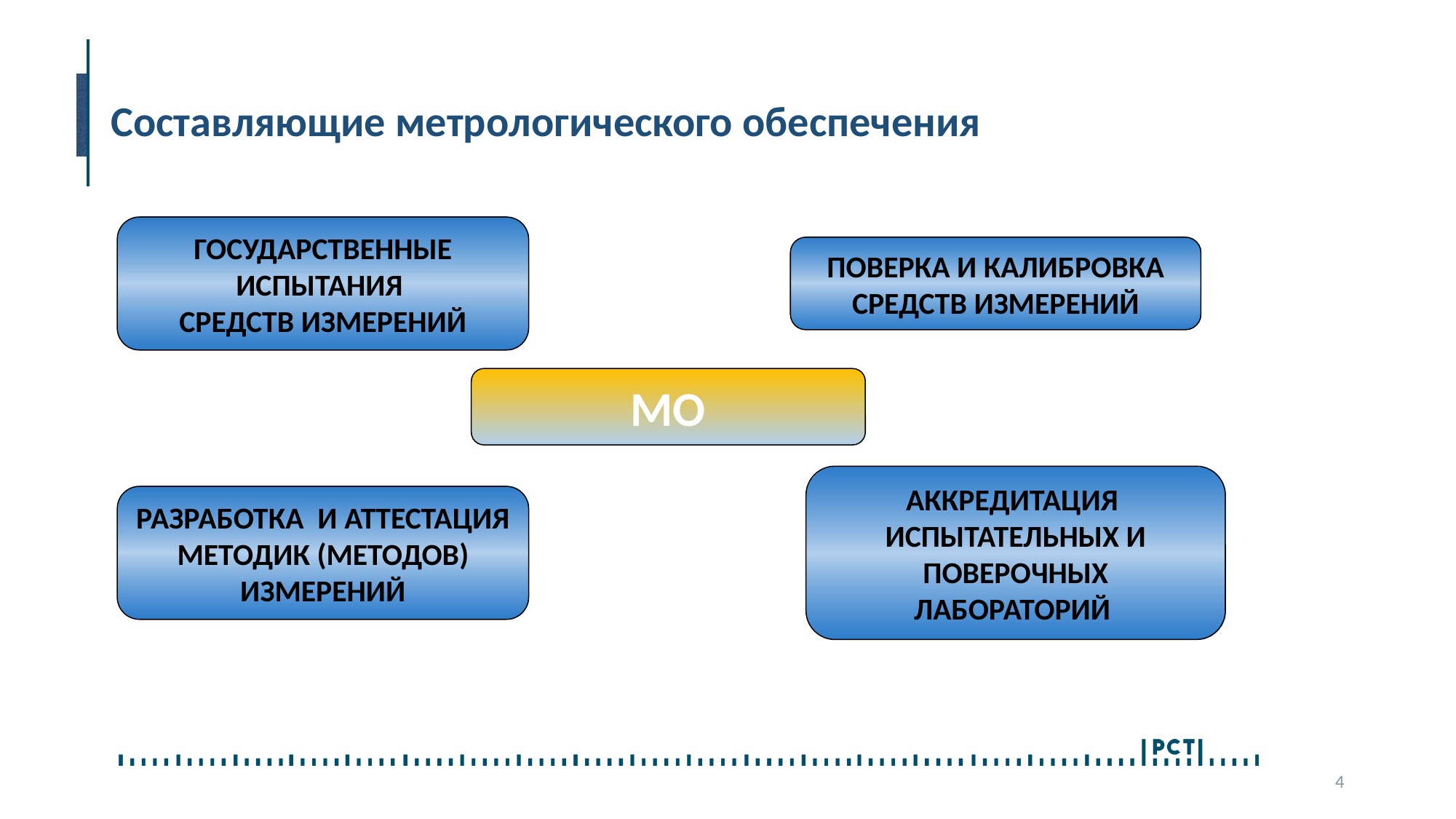

# Cоставляющие метрологического обеспечения
ГОСУДАРСТВЕННЫЕ ИСПЫТАНИЯ
СРЕДСТВ ИЗМЕРЕНИЙ
ПОВЕРКА И КАЛИБРОВКА СРЕДСТВ ИЗМЕРЕНИЙ
МО
РАЗРАБОТКА  И АТТЕСТАЦИЯ
 МЕТОДИК (МЕТОДОВ)
ИЗМЕРЕНИЙ
АККРЕДИТАЦИЯ  ИСПЫТАТЕЛЬНЫХ И ПОВЕРОЧНЫХ ЛАБОРАТОРИЙ
4